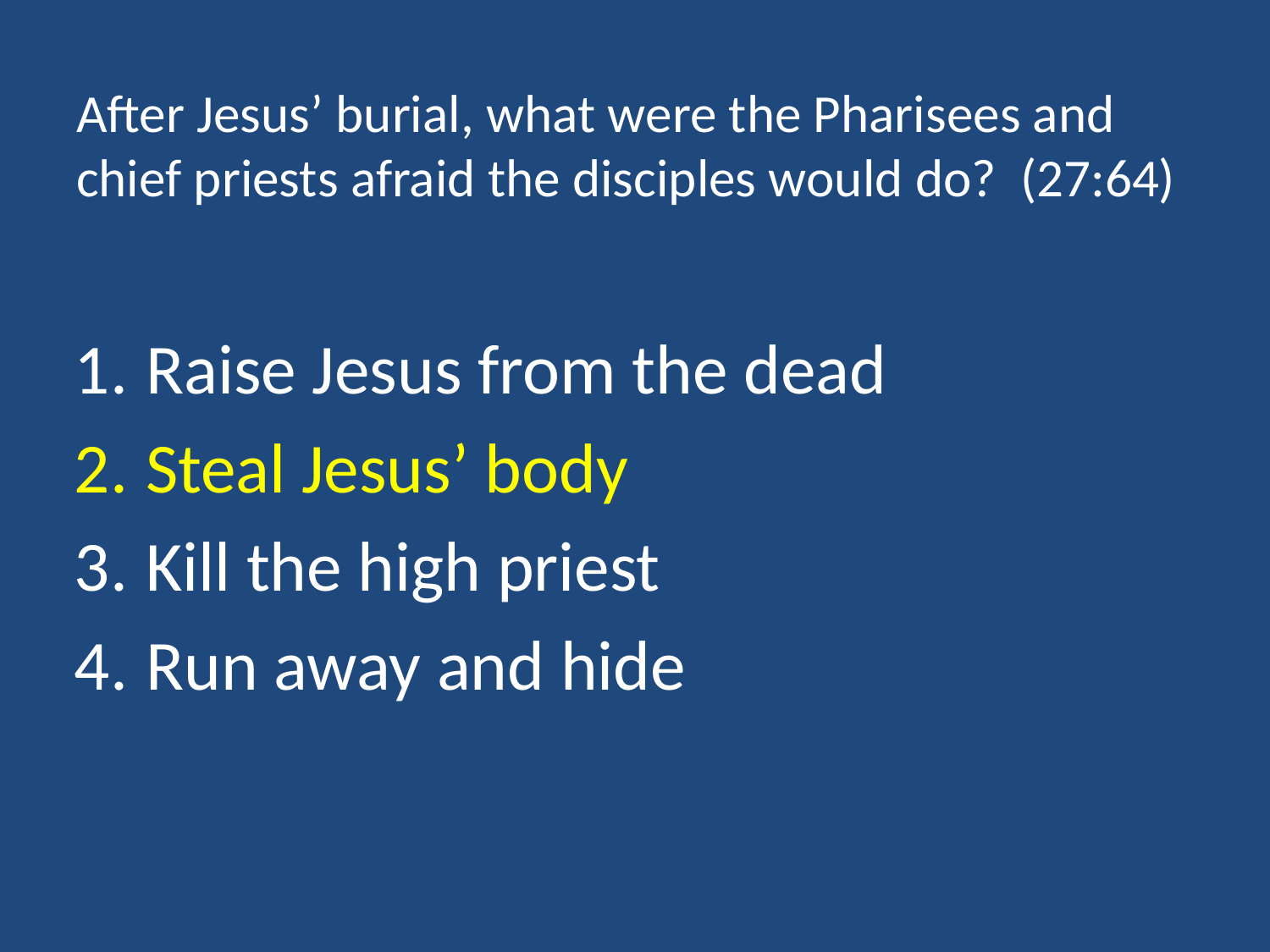

# After Jesus’ burial, what were the Pharisees and chief priests afraid the disciples would do?  (27:64)
Raise Jesus from the dead
Steal Jesus’ body
Kill the high priest
Run away and hide